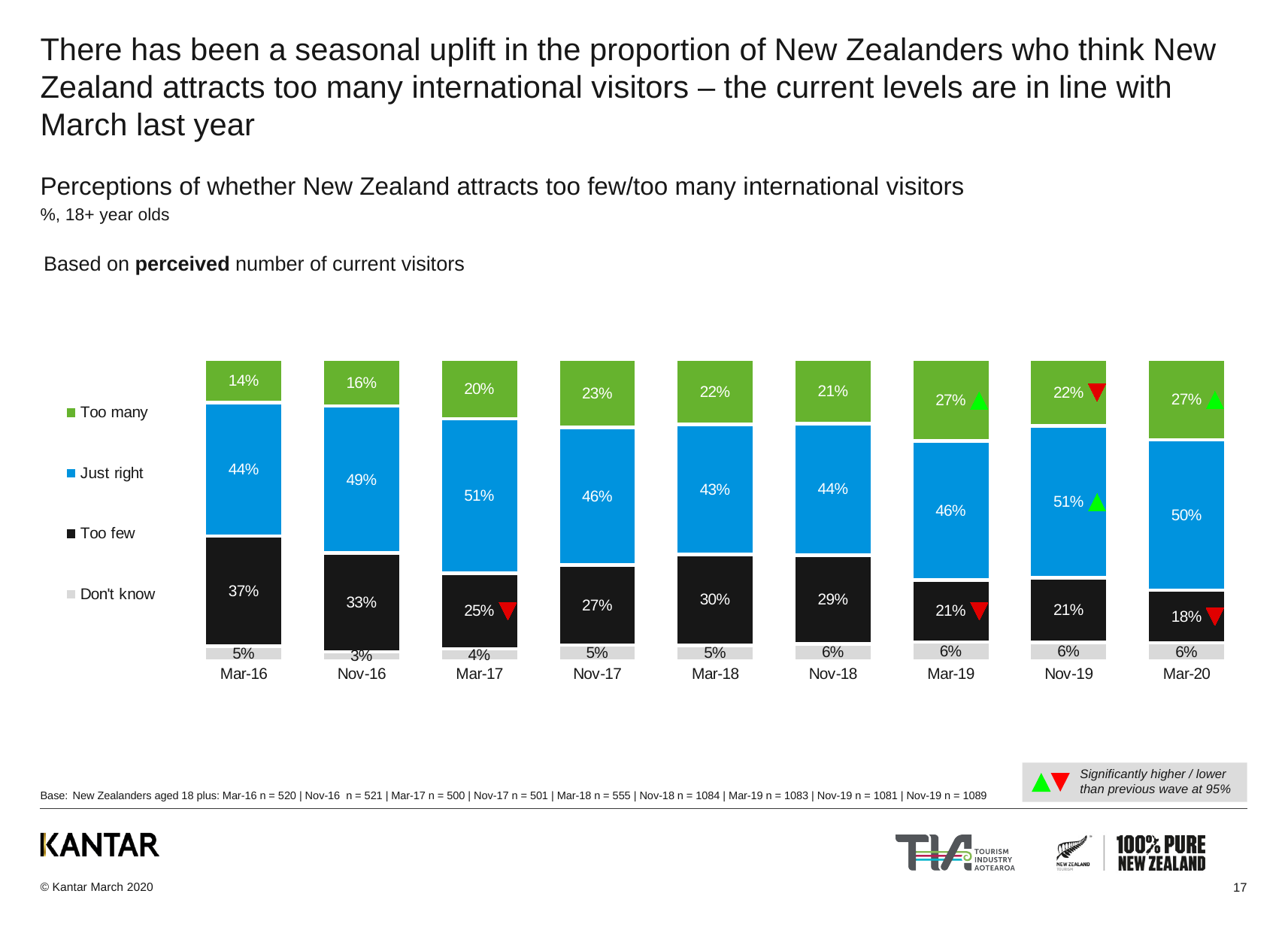

# There has been a seasonal uplift in the proportion of New Zealanders who think New Zealand attracts too many international visitors – the current levels are in line with March last year
Perceptions of whether New Zealand attracts too few/too many international visitors
%, 18+ year olds

### Chart

| Category | Don't know | Too few | Just right | Too many |
|---|---|---|---|---|
| Mar-16 | 0.047431528286662965 | 0.36592828742918554 | 0.4430214010141798 | 0.1436187832699724 |
| Nov-16 | 0.02937701129962046 | 0.3277226942523985 | 0.48756049188119044 | 0.15533980256678795 |
| Mar-17 | 0.039450784058482194 | 0.2510541749041495 | 0.5124252463628506 | 0.19706979467451863 |
| Nov-17 | 0.05172852255248917 | 0.2650894924467018 | 0.4572208069099867 | 0.2259611780908214 |
| Mar-18 | 0.05108016260889545 | 0.30110148097911726 | 0.4318323561288896 | 0.2159860002830976 |
| Nov-18 | 0.05638375522744322 | 0.29412148174769337 | 0.43659107344200376 | 0.21290368958285413 |
| Mar-19 | 0.06171069920696419 | 0.2059957421751008 | 0.4608561872889973 | 0.2714373713289353 |
| Nov-19 | 0.060975408991623486 | 0.21343710324959095 | 0.5050876860315577 | 0.22049980172723152 |
| Mar-20 | 0.05906781366309353 | 0.17525482715699045 | 0.4982836233764937 | 0.26739373580342474 |
Based on perceived number of current visitors
Significantly higher / lower than previous wave at 95%

Base:	New Zealanders aged 18 plus: Mar-16 n = 520 | Nov-16  n = 521 | Mar-17 n = 500 | Nov-17 n = 501 | Mar-18 n = 555 | Nov-18 n = 1084 | Mar-19 n = 1083 | Nov-19 n = 1081 | Nov-19 n = 1089
17